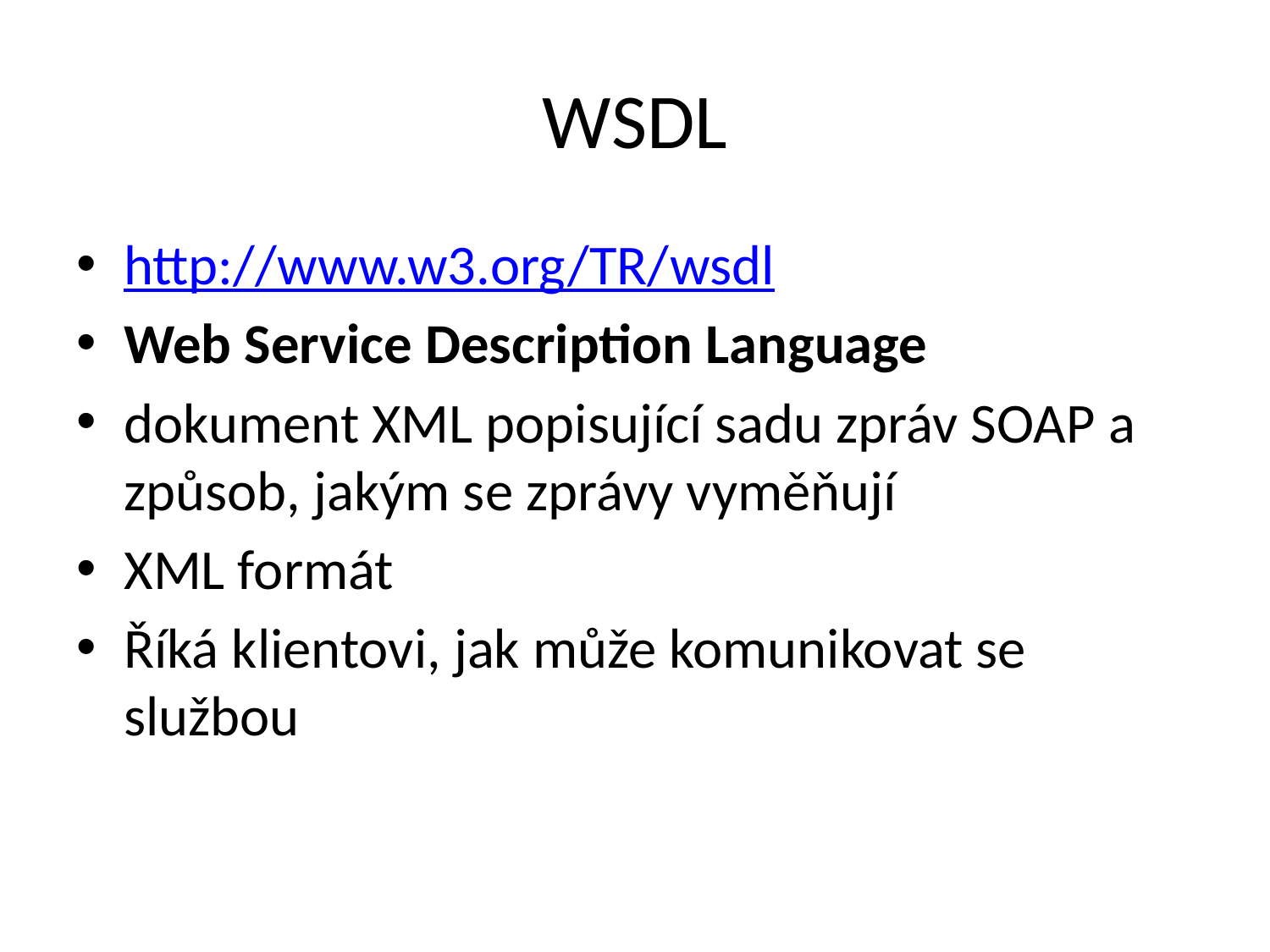

# WSDL
http://www.w3.org/TR/wsdl
Web Service Description Language
dokument XML popisující sadu zpráv SOAP a způsob, jakým se zprávy vyměňují
XML formát
Říká klientovi, jak může komunikovat se službou